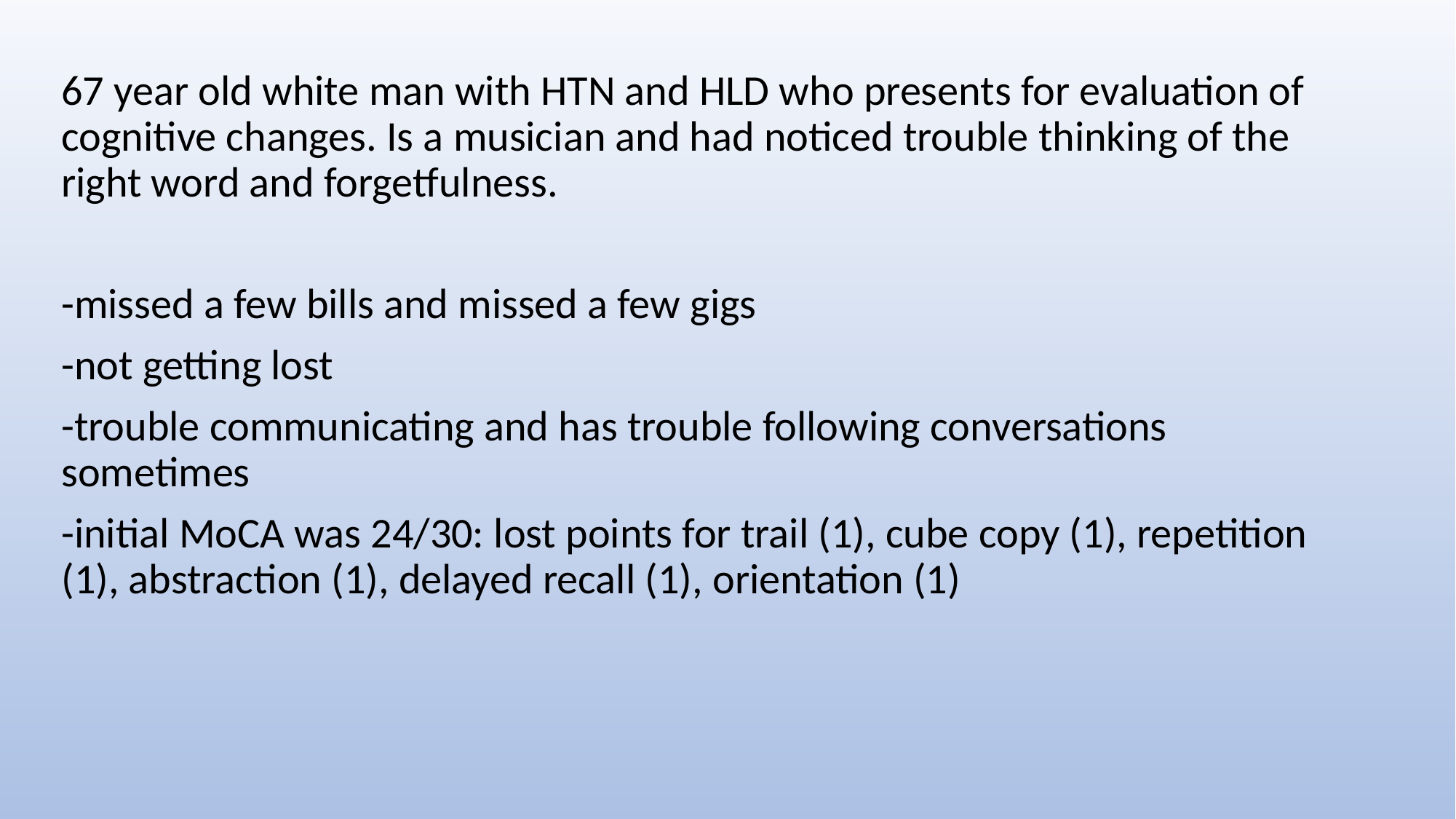

67 year old white man with HTN and HLD who presents for evaluation of cognitive changes. Is a musician and had noticed trouble thinking of the right word and forgetfulness.

-missed a few bills and missed a few gigs
-not getting lost
-trouble communicating and has trouble following conversations sometimes
-initial MoCA was 24/30: lost points for trail (1), cube copy (1), repetition (1), abstraction (1), delayed recall (1), orientation (1)